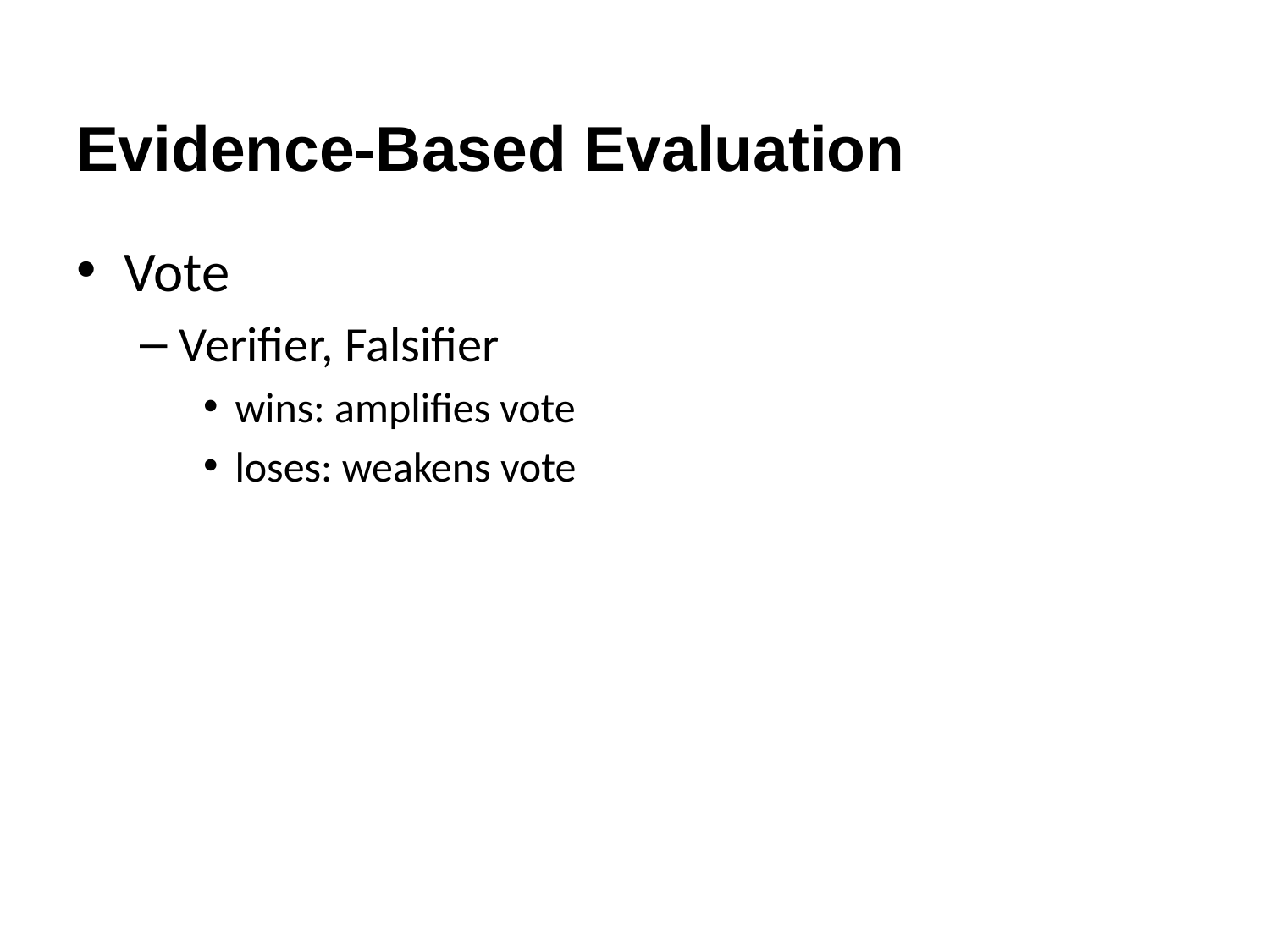

# Evidence-Based Evaluation
Vote
Verifier, Falsifier
wins: amplifies vote
loses: weakens vote